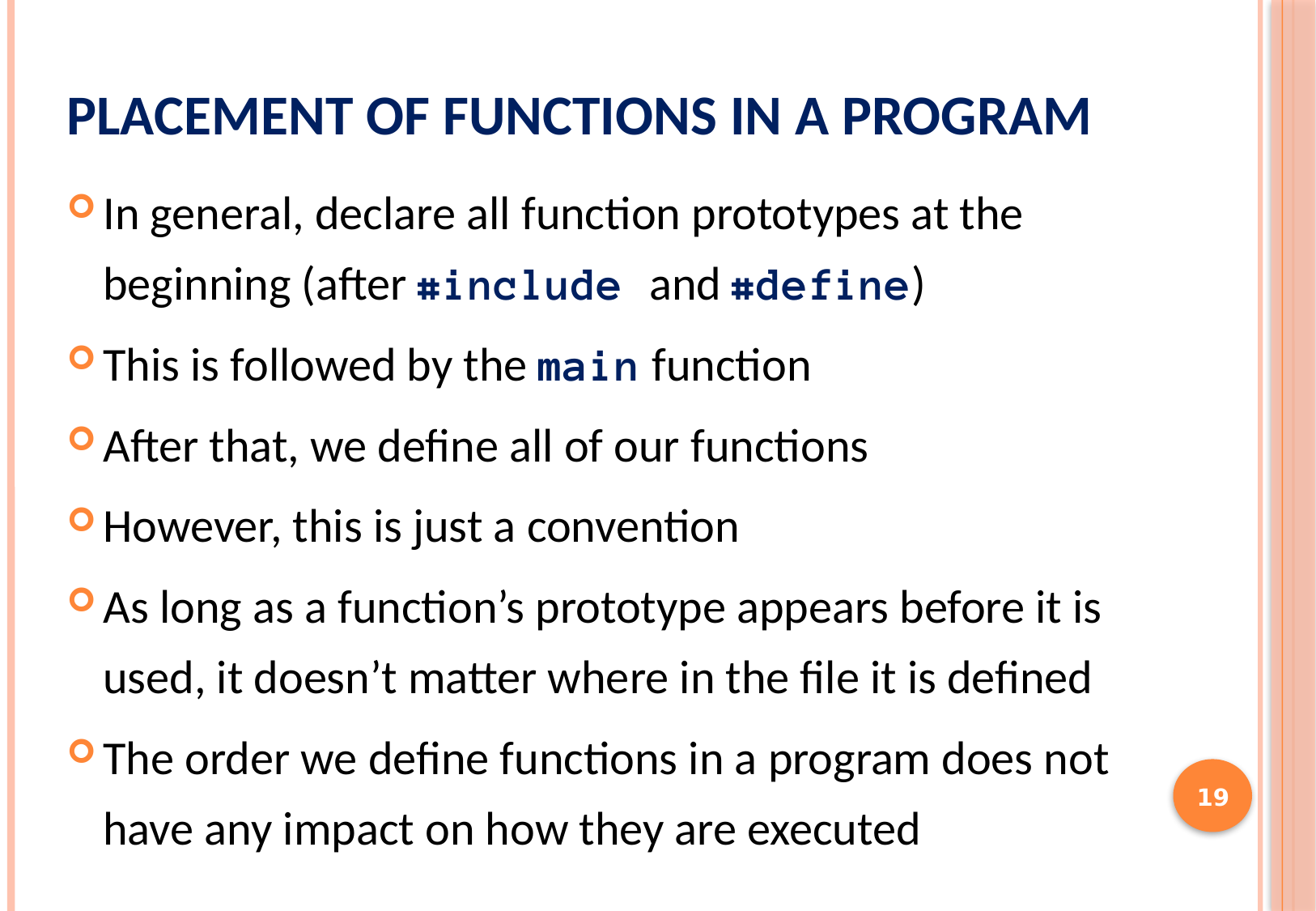

# Placement of Functions in a Program
In general, declare all function prototypes at the beginning (after #include and #define)
This is followed by the main function
After that, we define all of our functions
However, this is just a convention
As long as a function’s prototype appears before it is used, it doesn’t matter where in the file it is defined
The order we define functions in a program does not have any impact on how they are executed
19